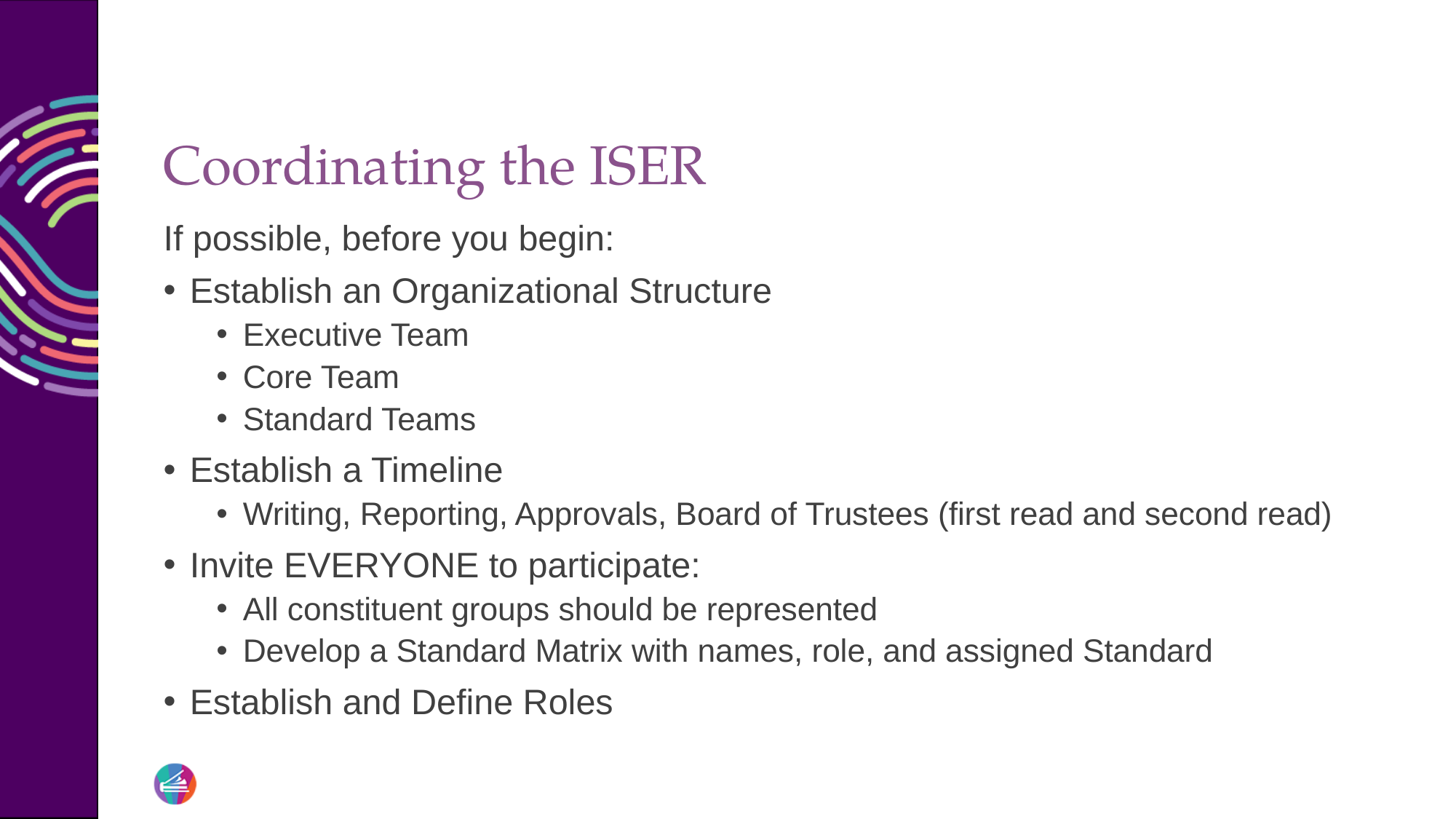

# Coordinating the ISER
If possible, before you begin:
Establish an Organizational Structure
Executive Team
Core Team
Standard Teams
Establish a Timeline
Writing, Reporting, Approvals, Board of Trustees (first read and second read)
Invite EVERYONE to participate:
All constituent groups should be represented
Develop a Standard Matrix with names, role, and assigned Standard
Establish and Define Roles